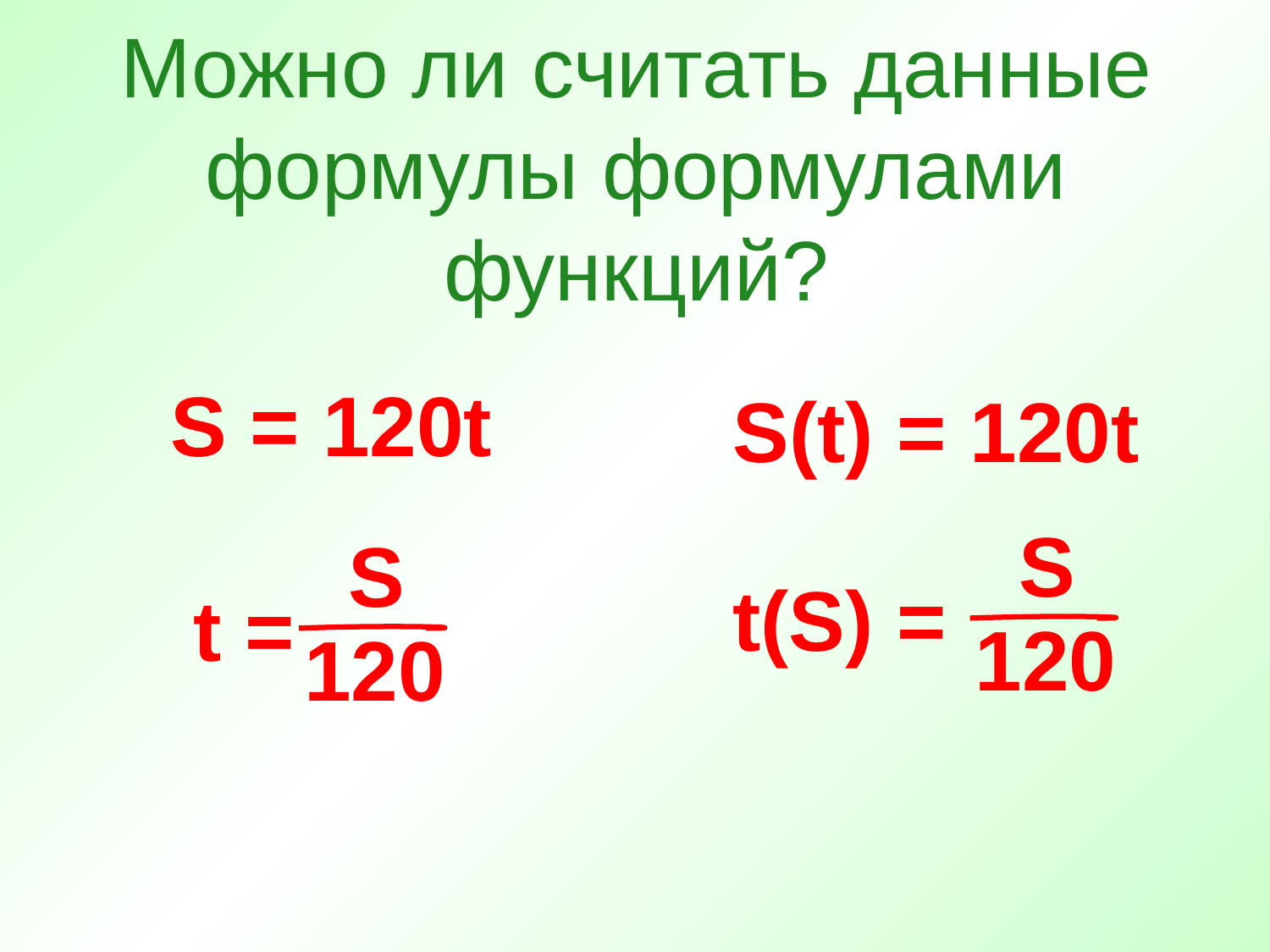

# Можно ли считать данные формулы формулами функций?

S = 120t
S(t) = 120t
S
t(S) =
120

S
t =
120